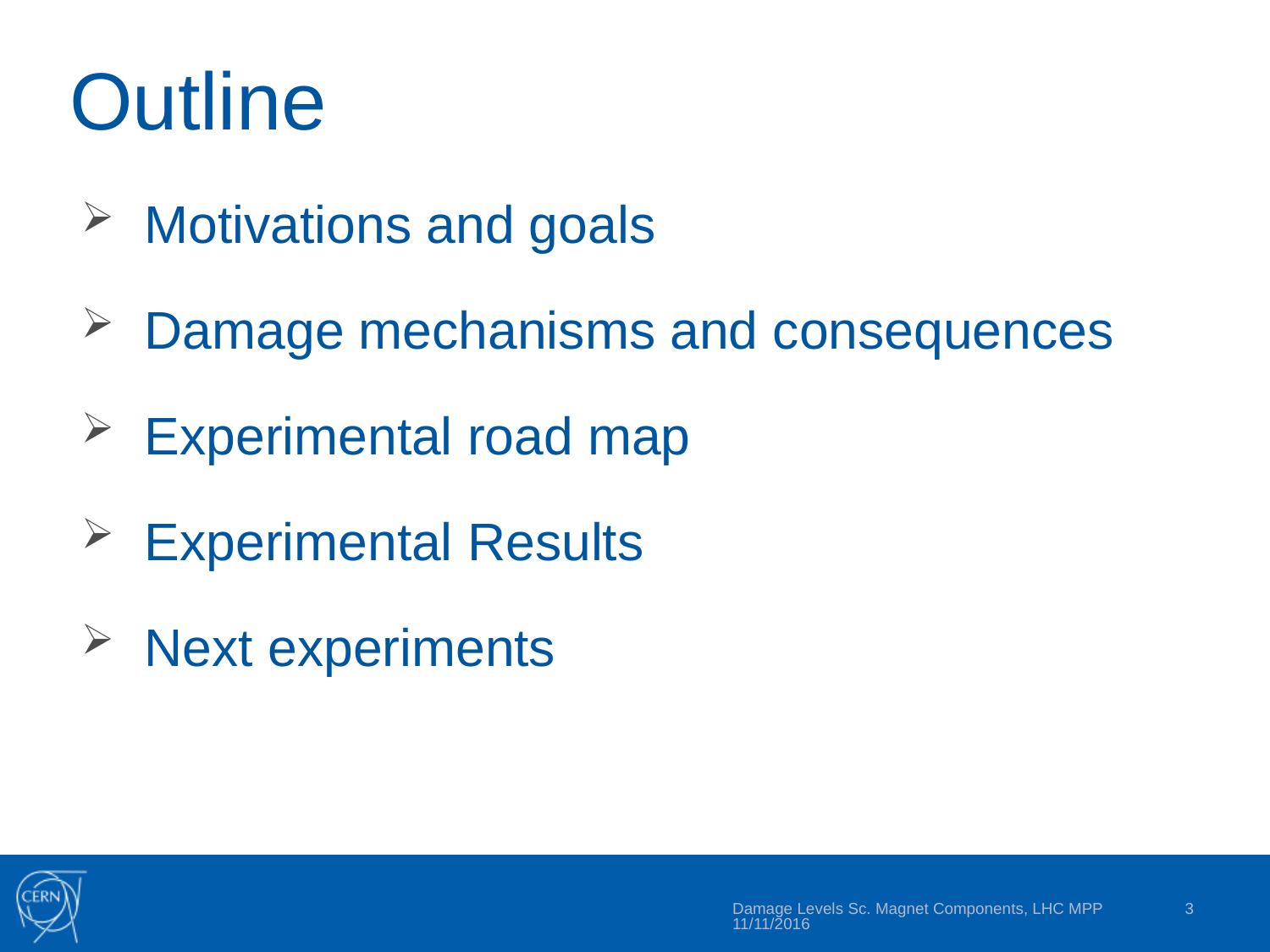

# Outline
Motivations and goals
Damage mechanisms and consequences
Experimental road map
Experimental Results
Next experiments
Damage Levels Sc. Magnet Components, LHC MPP 11/11/2016
3